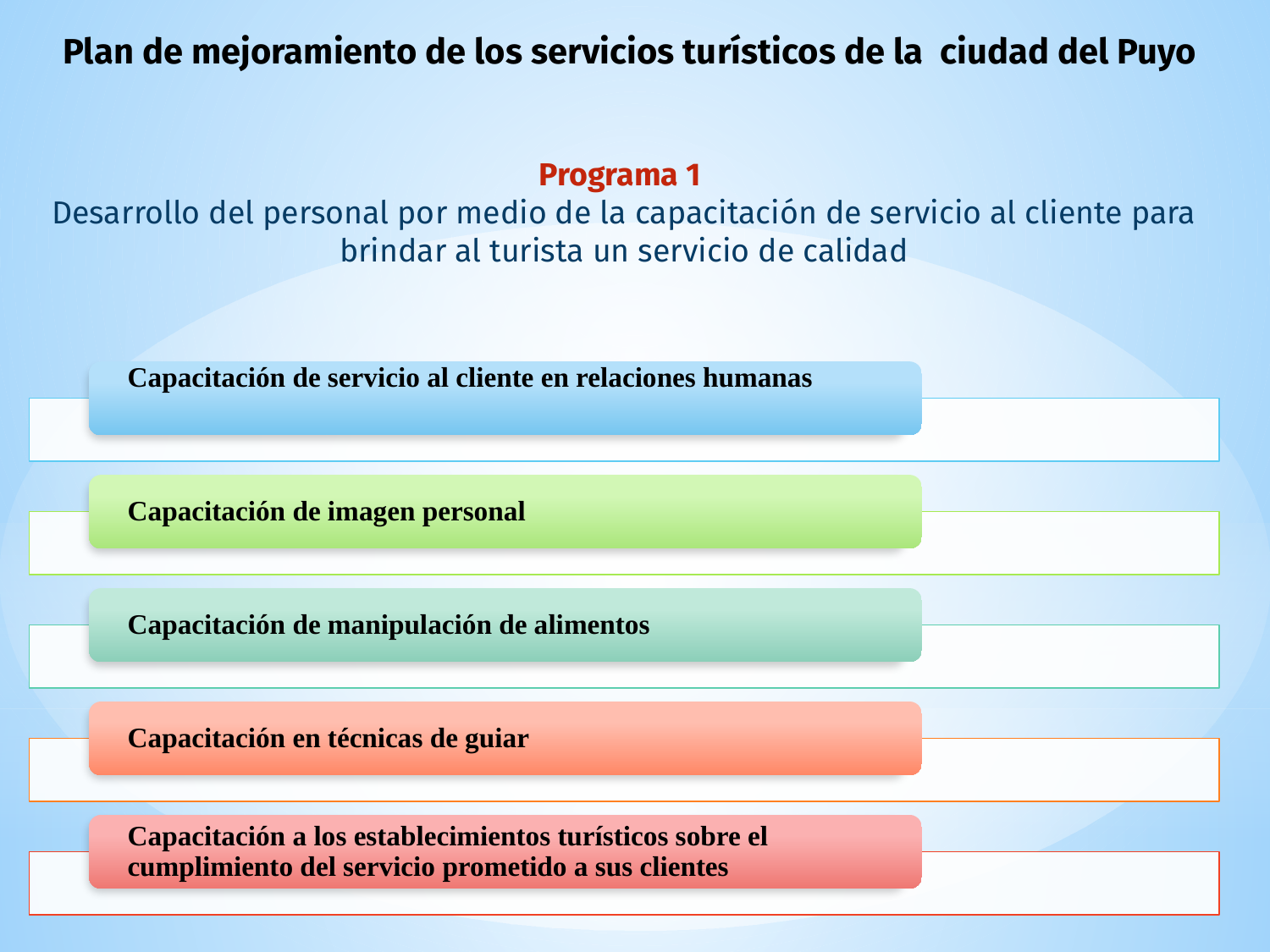

Plan de mejoramiento de los servicios turísticos de la  ciudad del Puyo
Programa 1
Desarrollo del personal por medio de la capacitación de servicio al cliente para brindar al turista un servicio de calidad
Capacitación de servicio al cliente en relaciones humanas

Capacitación de imagen personal
Capacitación de manipulación de alimentos
Capacitación en técnicas de guiar
Capacitación a los establecimientos turísticos sobre el cumplimiento del servicio prometido a sus clientes